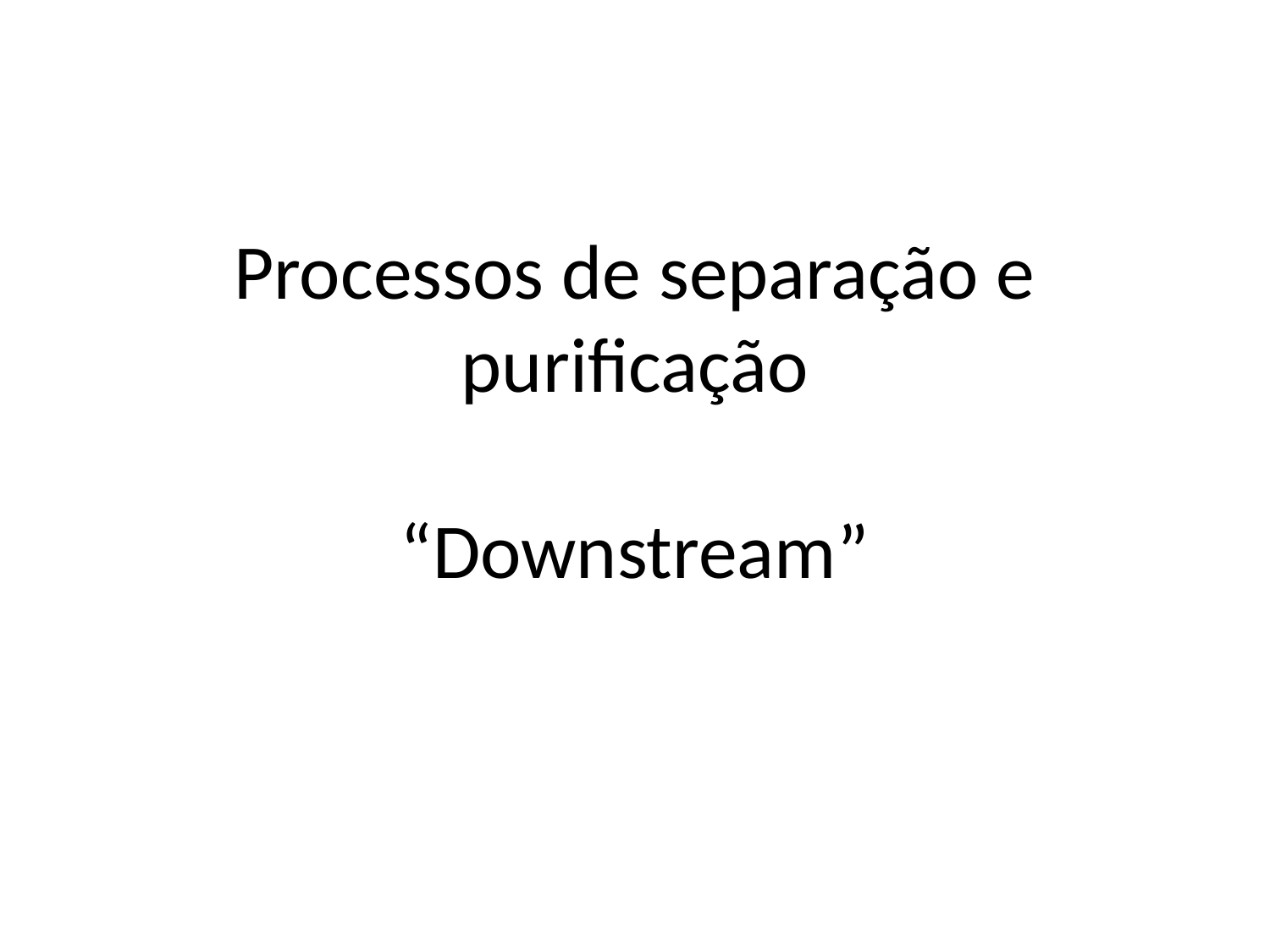

# Processos de separação e purificação “Downstream”